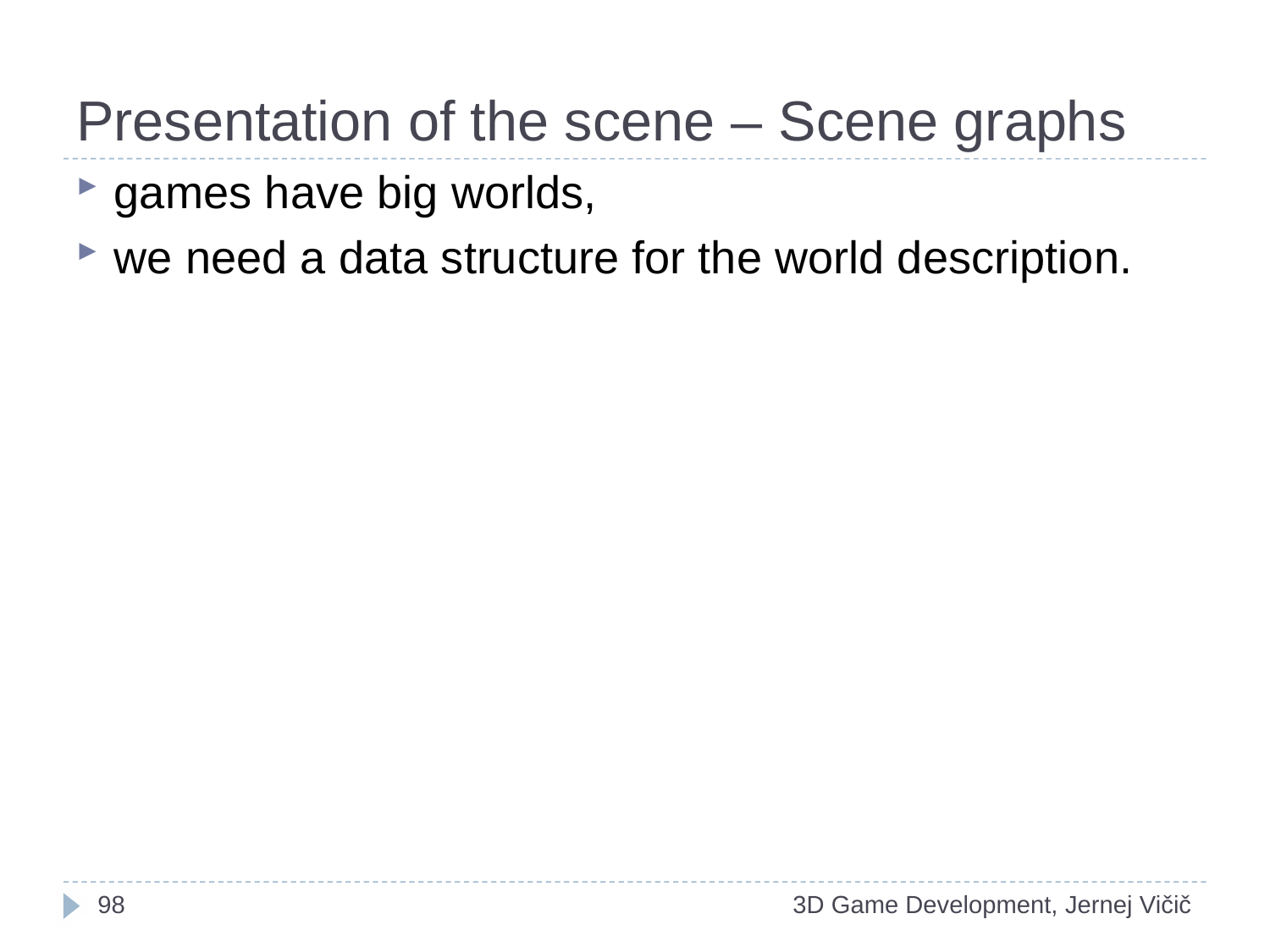

# Presentation of the scene – Scene graphs
games have big worlds,
we need a data structure for the world description.
98
3D Game Development, Jernej Vičič